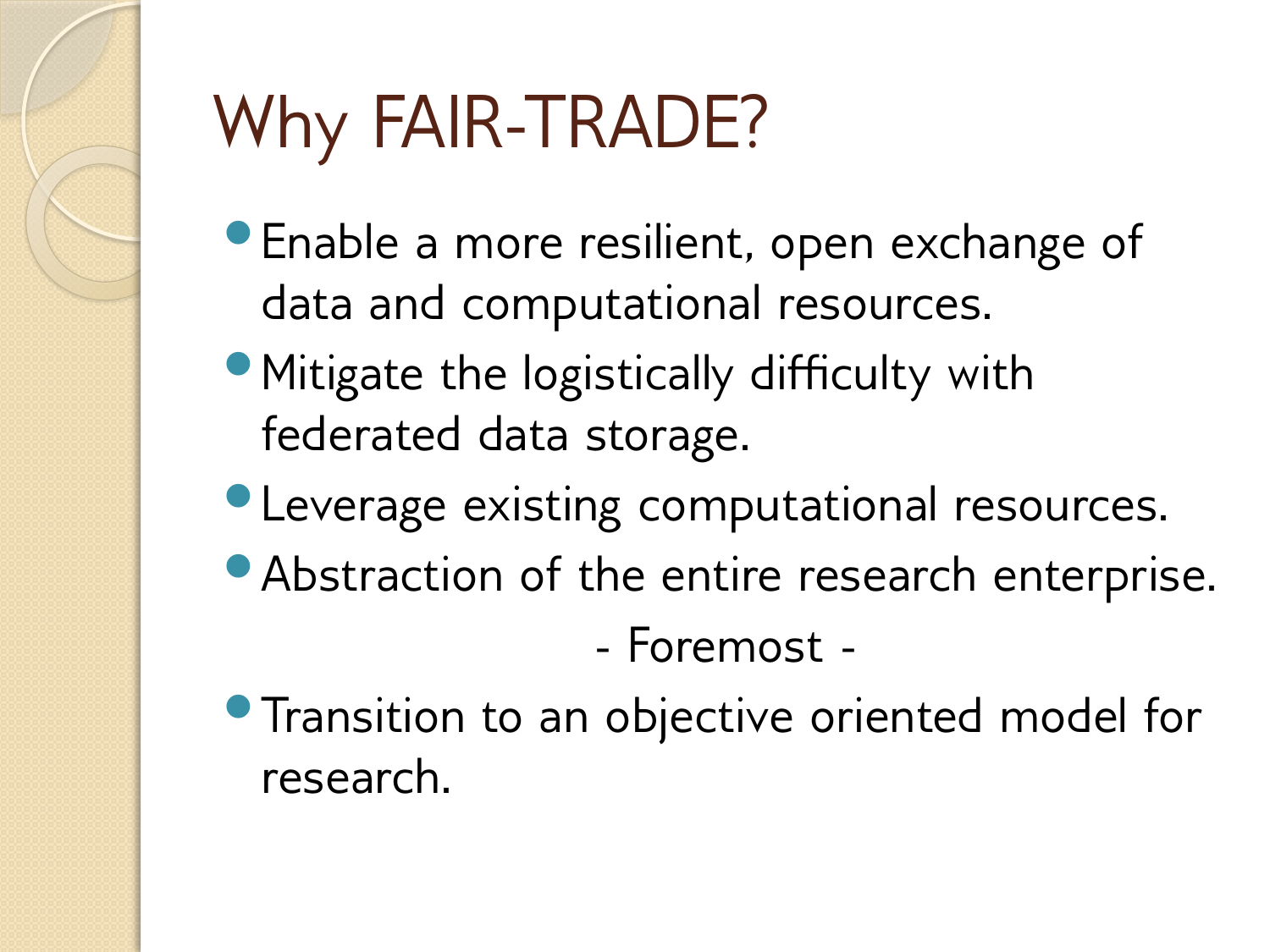

# Why FAIR-TRADE?
Enable a more resilient, open exchange of data and computational resources.
Mitigate the logistically difficulty with federated data storage.
Leverage existing computational resources.
Abstraction of the entire research enterprise.
- Foremost -
Transition to an objective oriented model for research.